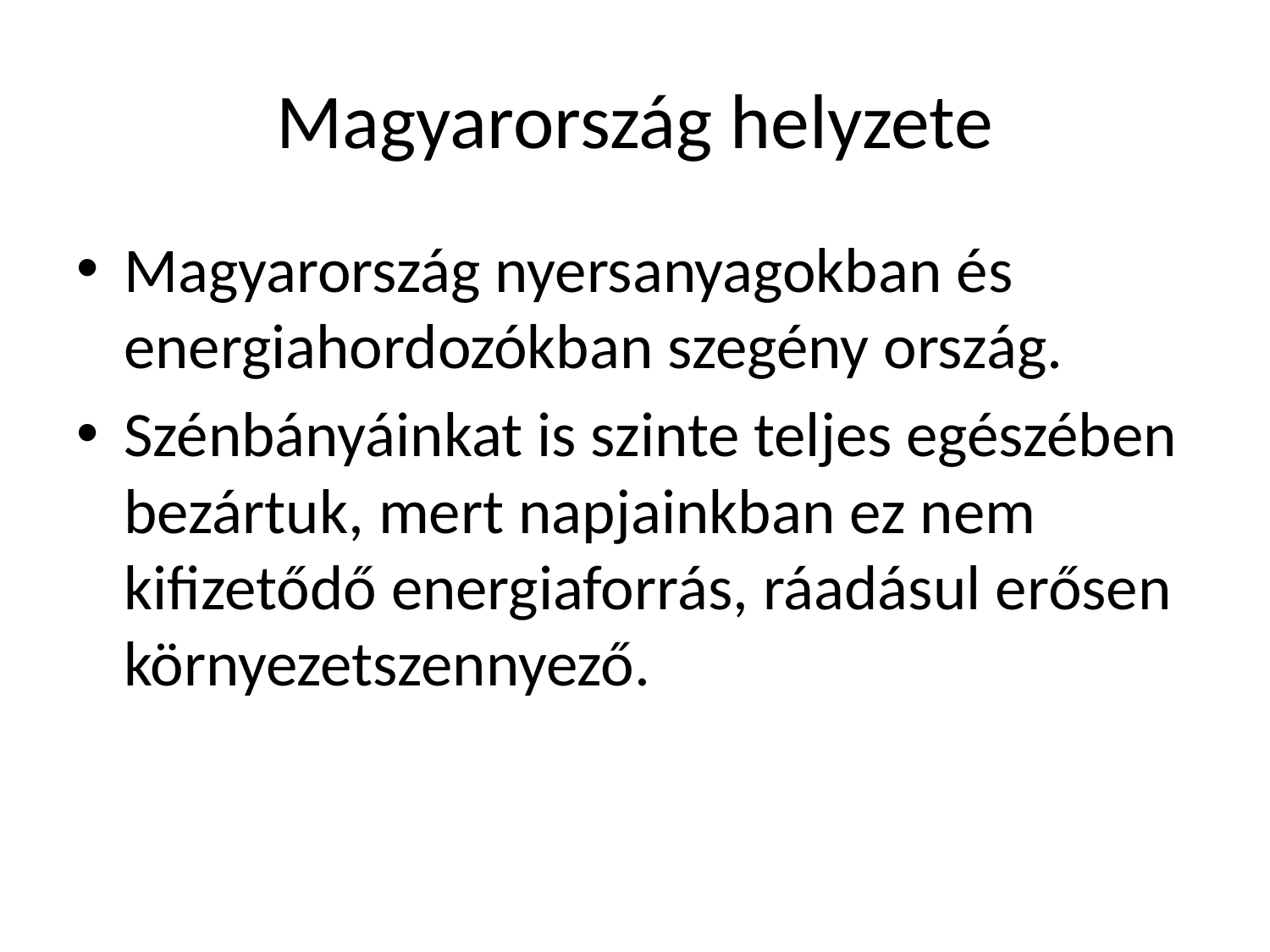

# Magyarország helyzete
Magyarország nyersanyagokban és energiahordozókban szegény ország.
Szénbányáinkat is szinte teljes egészében bezártuk, mert napjainkban ez nem kifizetődő energiaforrás, ráadásul erősen környezetszennyező.